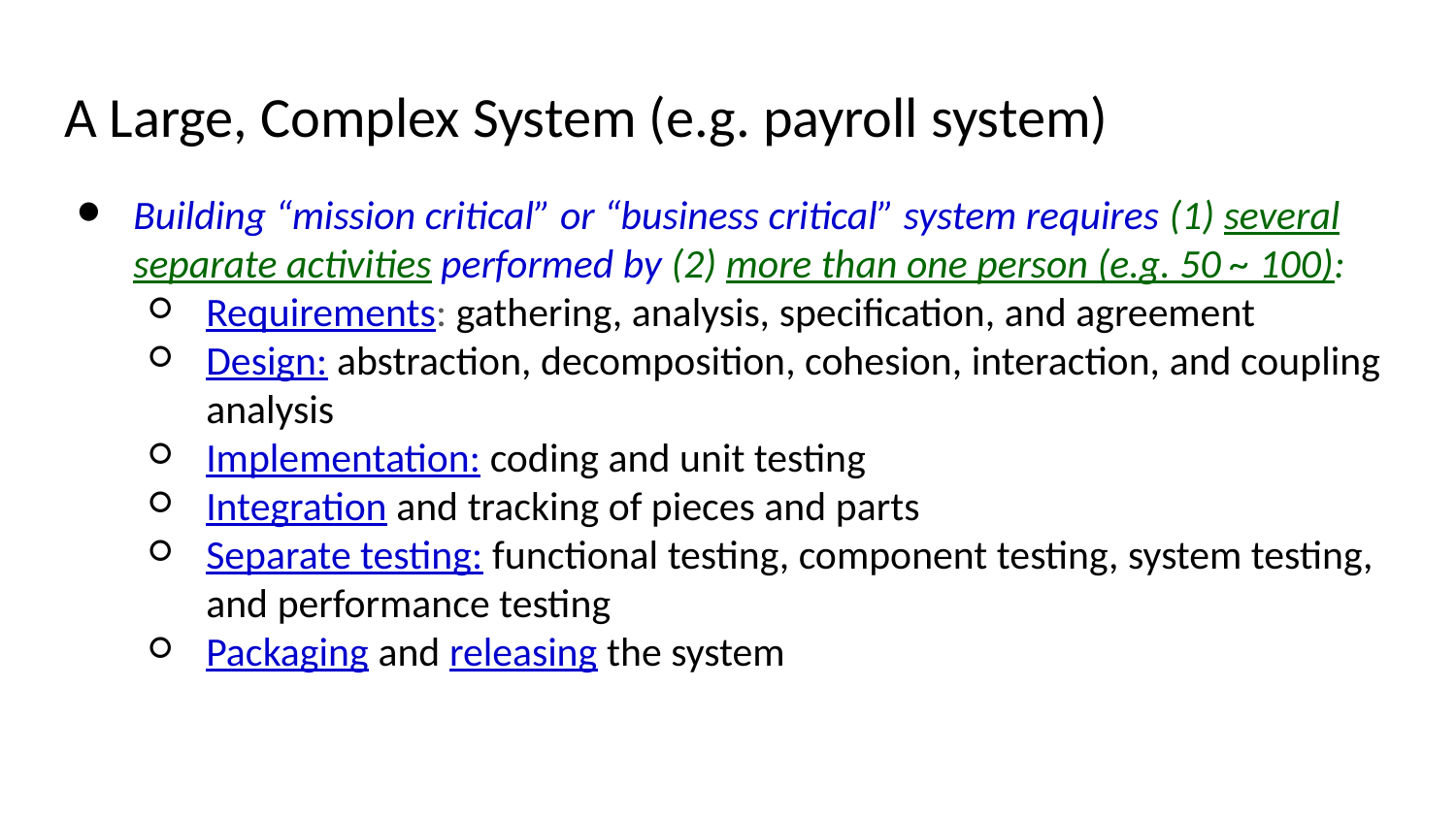

# A Large, Complex System (e.g. payroll system)
Building “mission critical” or “business critical” system requires (1) several separate activities performed by (2) more than one person (e.g. 50 ~ 100):
Requirements: gathering, analysis, specification, and agreement
Design: abstraction, decomposition, cohesion, interaction, and coupling analysis
Implementation: coding and unit testing
Integration and tracking of pieces and parts
Separate testing: functional testing, component testing, system testing, and performance testing
Packaging and releasing the system